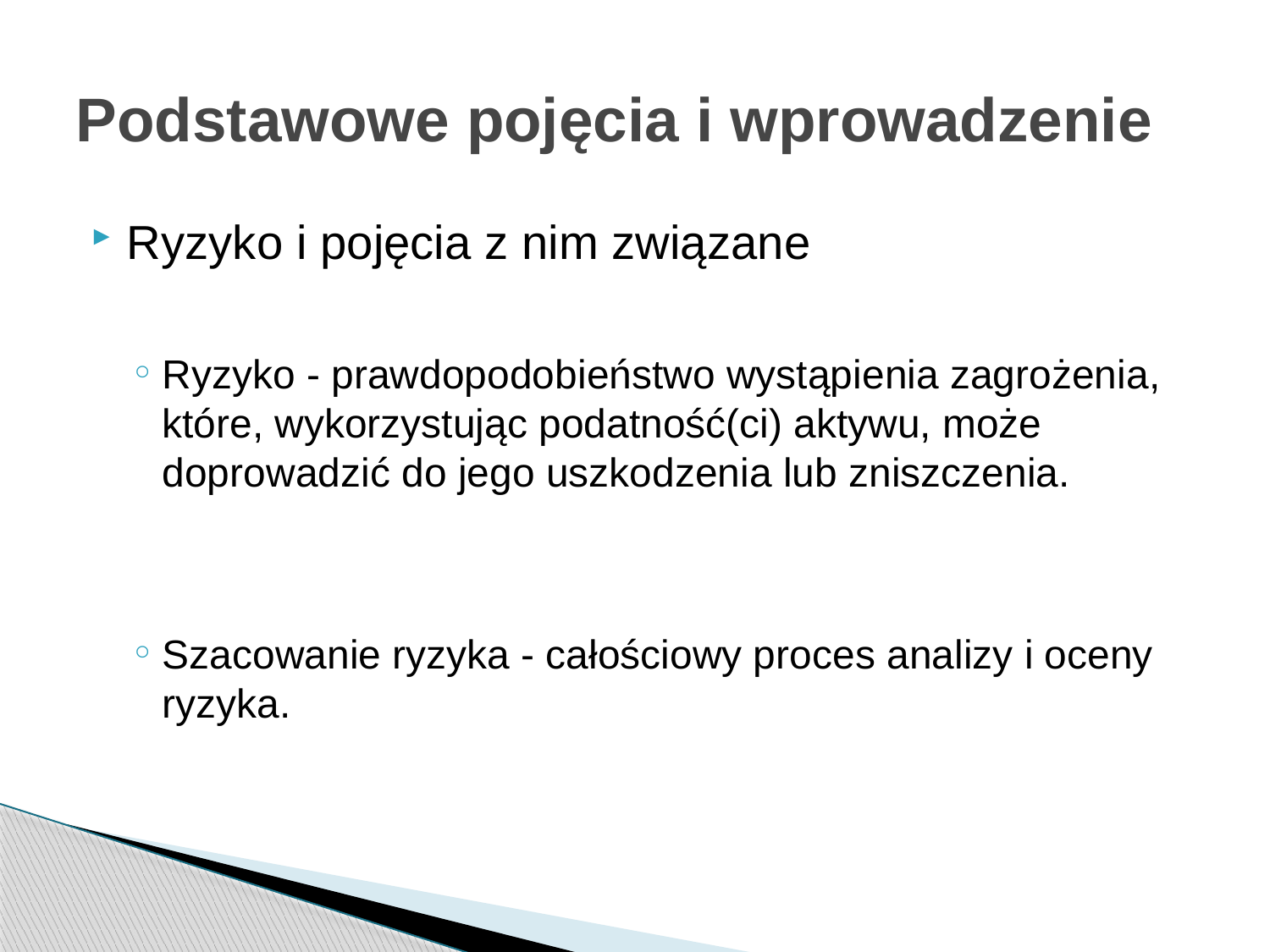

# Podstawowe pojęcia i wprowadzenie
Ryzyko i pojęcia z nim związane

Ryzyko - prawdopodobieństwo wystąpienia zagrożenia, które, wykorzystując podatność(ci) aktywu, może doprowadzić do jego uszkodzenia lub zniszczenia.

Szacowanie ryzyka - całościowy proces analizy i oceny ryzyka.